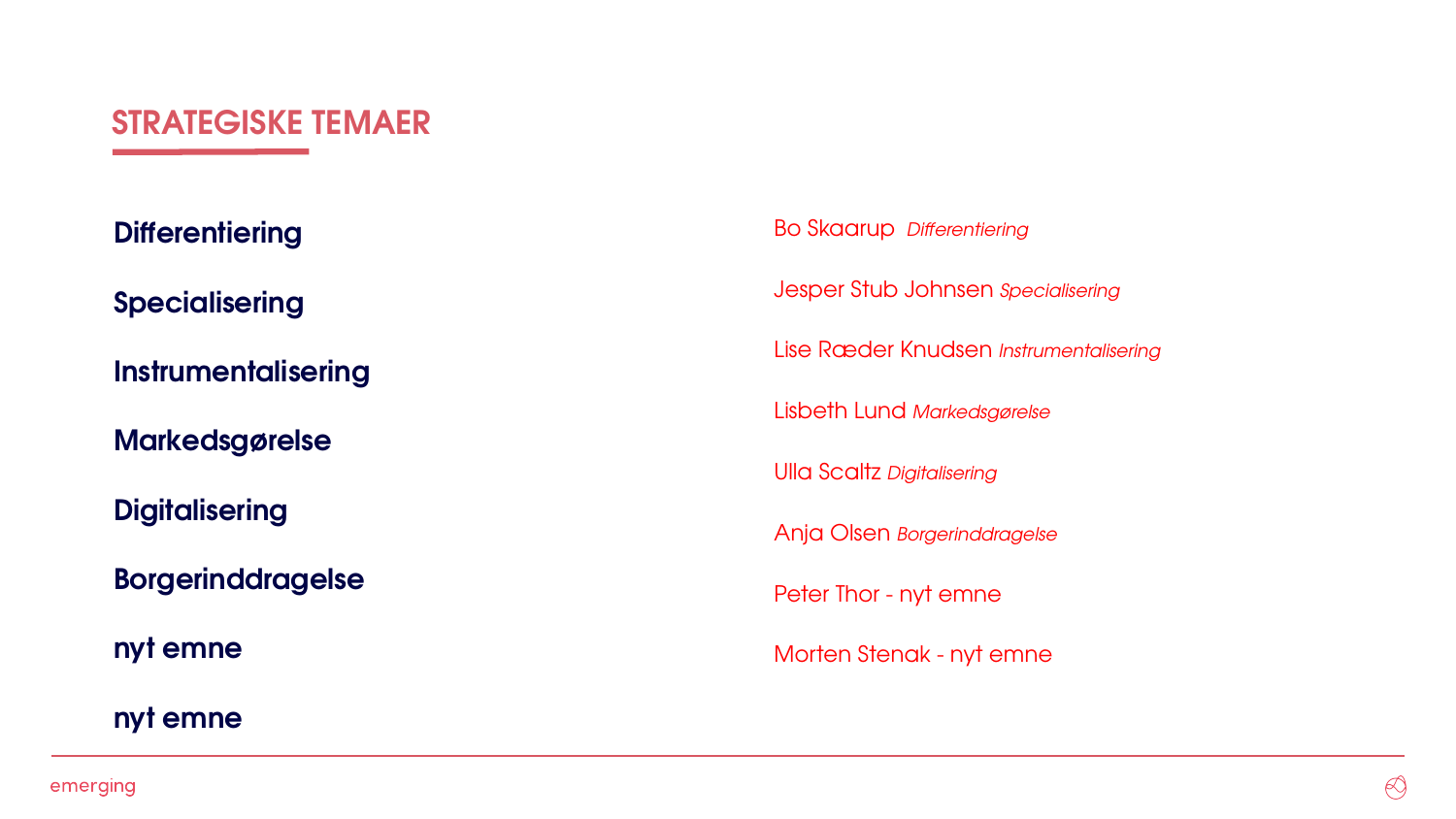

# STRATEGISKE TEMAER
Differentiering
Specialisering
Instrumentalisering
Markedsgørelse
Digitalisering
Borgerinddragelse
nyt emne
nyt emne
Bo Skaarup  Differentiering
Jesper Stub Johnsen Specialisering
Lise Ræder Knudsen Instrumentalisering
Lisbeth Lund Markedsgørelse
Ulla Scaltz Digitalisering
Anja Olsen Borgerinddragelse
Peter Thor - nyt emne
Morten Stenak - nyt emne